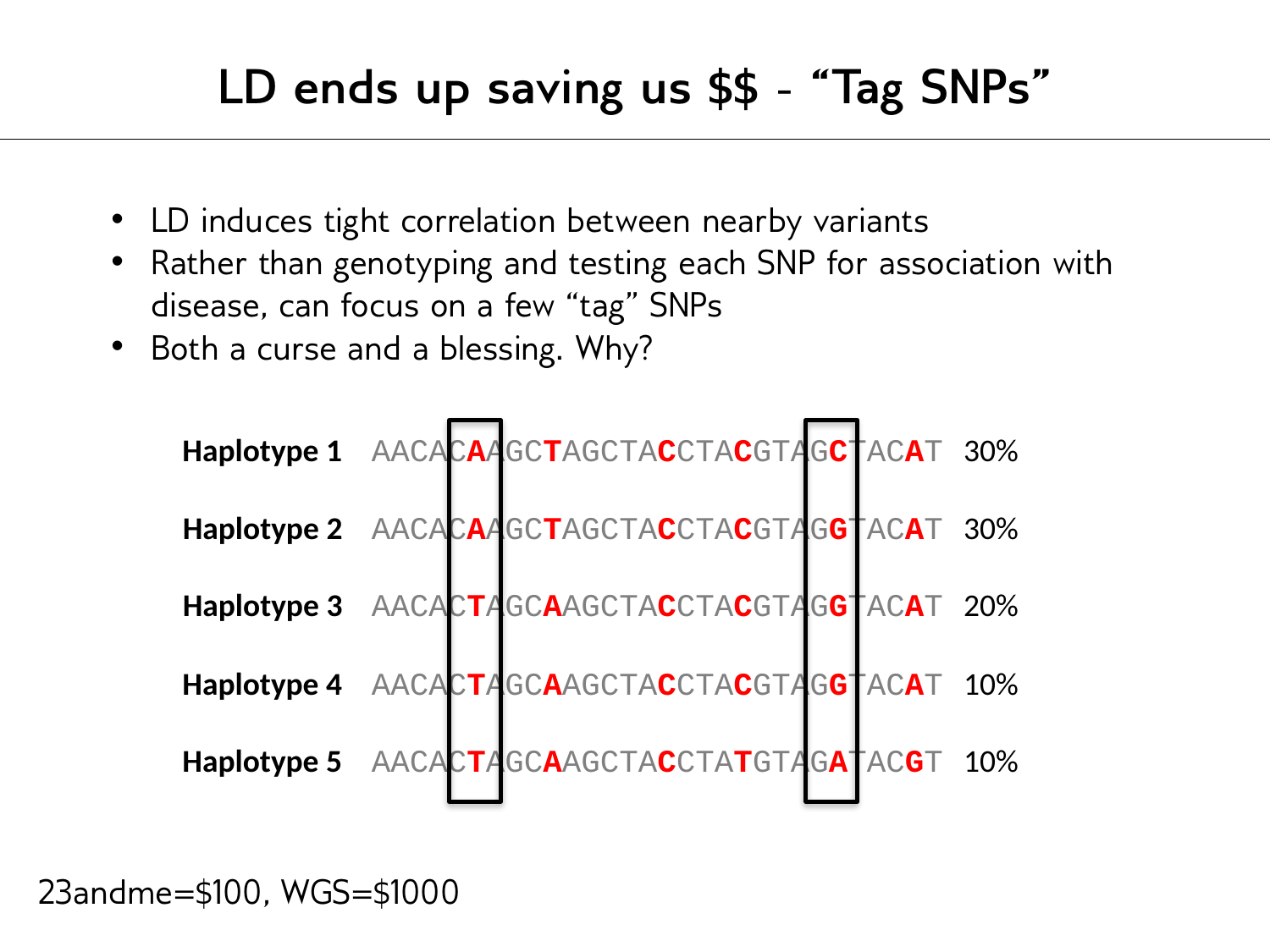

LD ends up saving us $$ - “Tag SNPs”
LD induces tight correlation between nearby variants
Rather than genotyping and testing each SNP for association with disease, can focus on a few “tag” SNPs
Both a curse and a blessing. Why?

Haplotype 1
AACACAAGCTAGCTACCTACGTAGCTACAT
30%
Haplotype 2
AACACAAGCTAGCTACCTACGTAGGTACAT
30%
Haplotype 3
AACACTAGCAAGCTACCTACGTAGGTACAT
20%
Haplotype 4
AACACTAGCAAGCTACCTACGTAGGTACAT
10%
Haplotype 5
AACACTAGCAAGCTACCTATGTAGATACGT
10%
23andme=$100, WGS=$1000